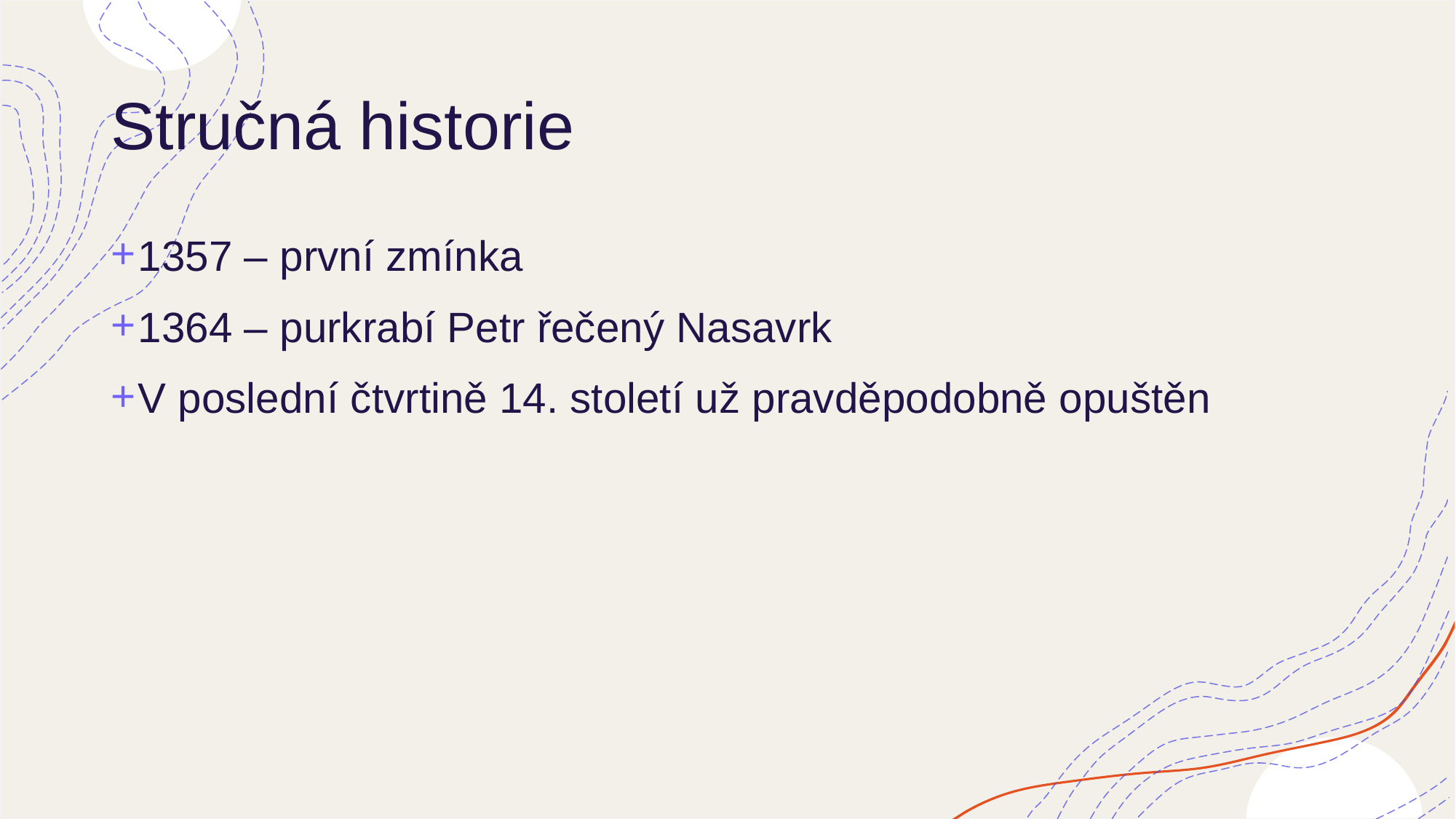

# Stručná historie
1357 – první zmínka
1364 – purkrabí Petr řečený Nasavrk
V poslední čtvrtině 14. století už pravděpodobně opuštěn